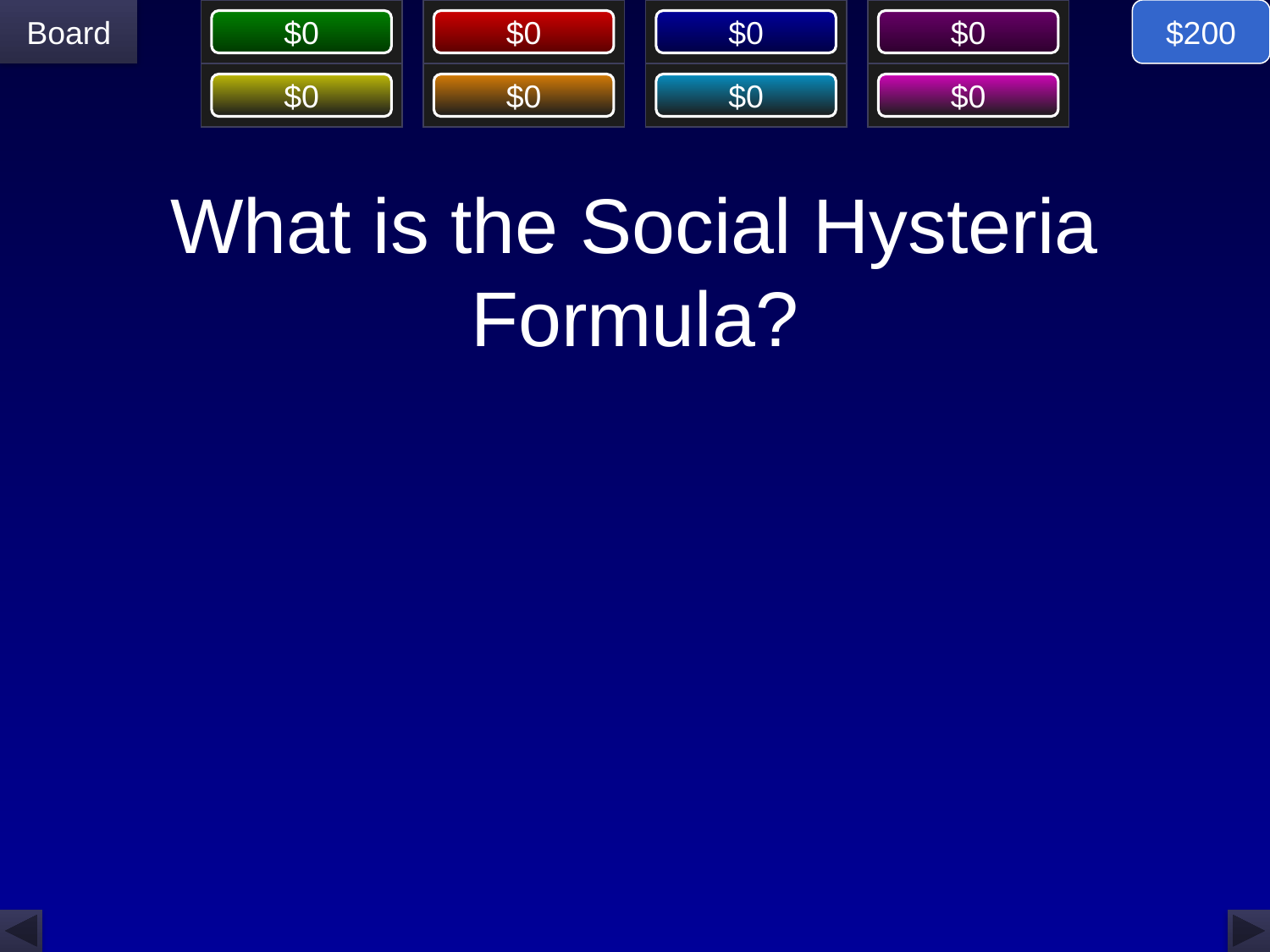

$200
# What is the Social Hysteria Formula?